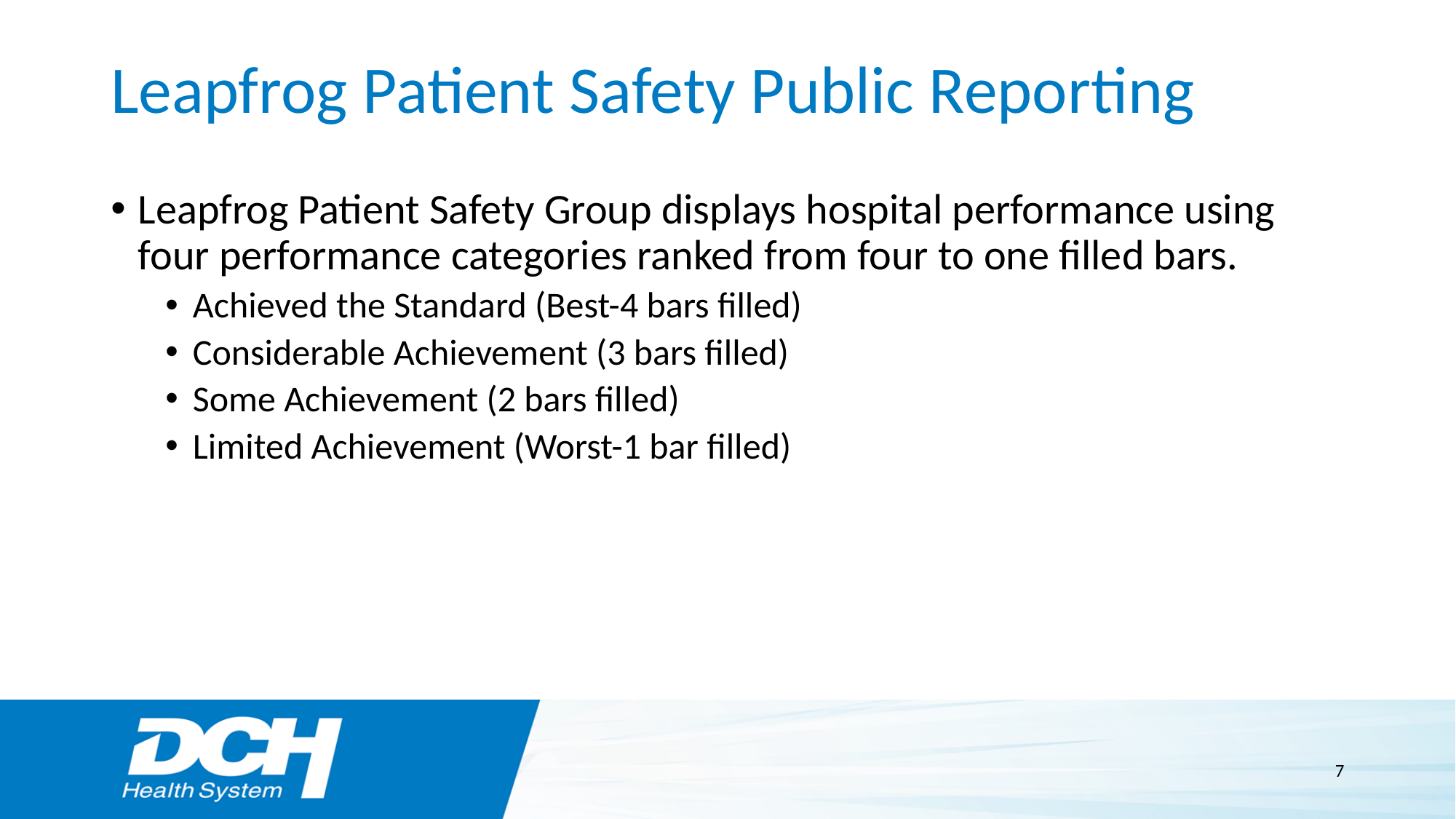

# Leapfrog Patient Safety Public Reporting
Leapfrog Patient Safety Group displays hospital performance using four performance categories ranked from four to one filled bars.
Achieved the Standard (Best-4 bars filled)
Considerable Achievement (3 bars filled)
Some Achievement (2 bars filled)
Limited Achievement (Worst-1 bar filled)
7